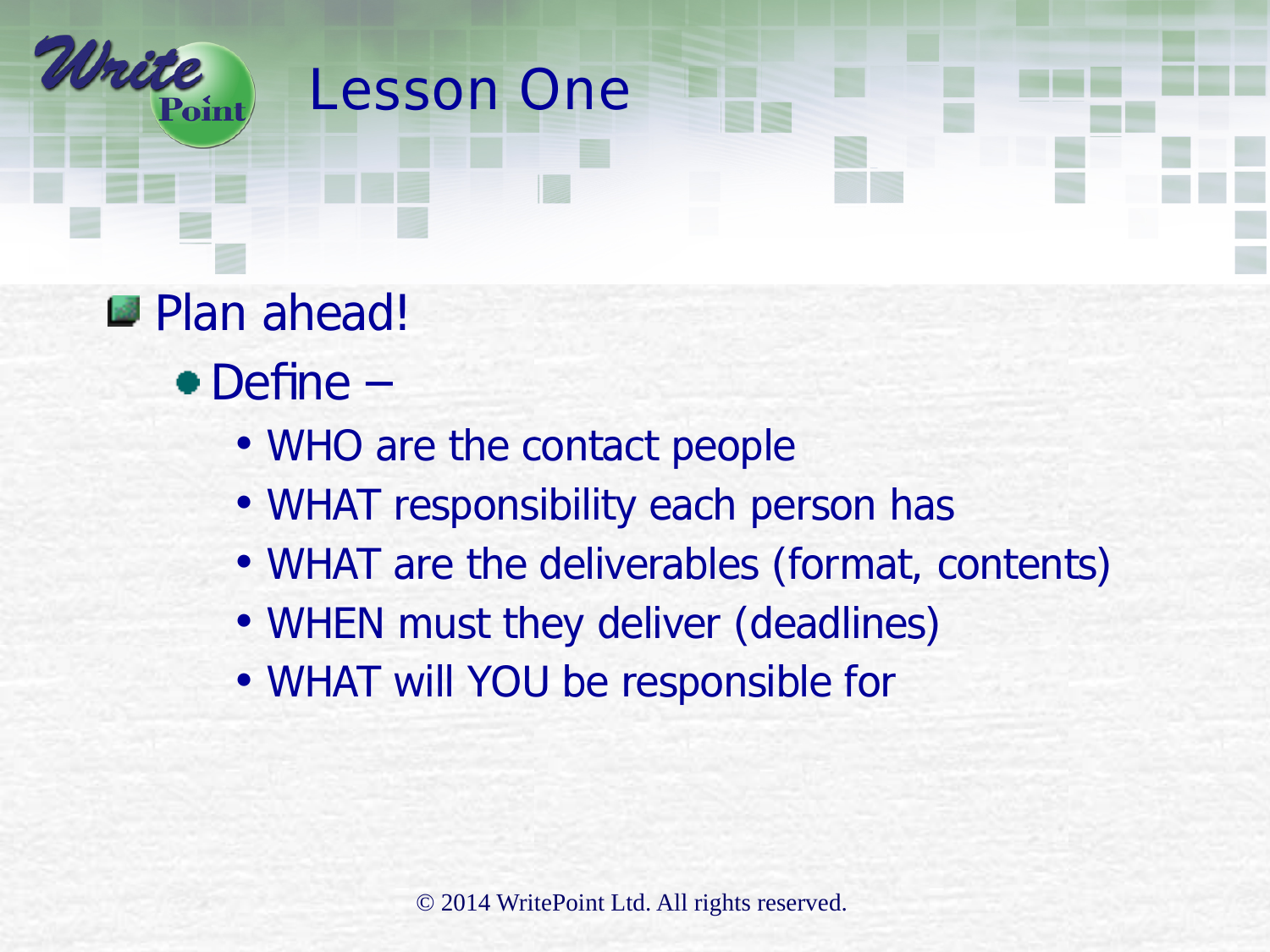

# Lesson One
Plan ahead!
Define –
WHO are the contact people
WHAT responsibility each person has
WHAT are the deliverables (format, contents)
WHEN must they deliver (deadlines)
WHAT will YOU be responsible for

© 2014 WritePoint Ltd. All rights reserved.